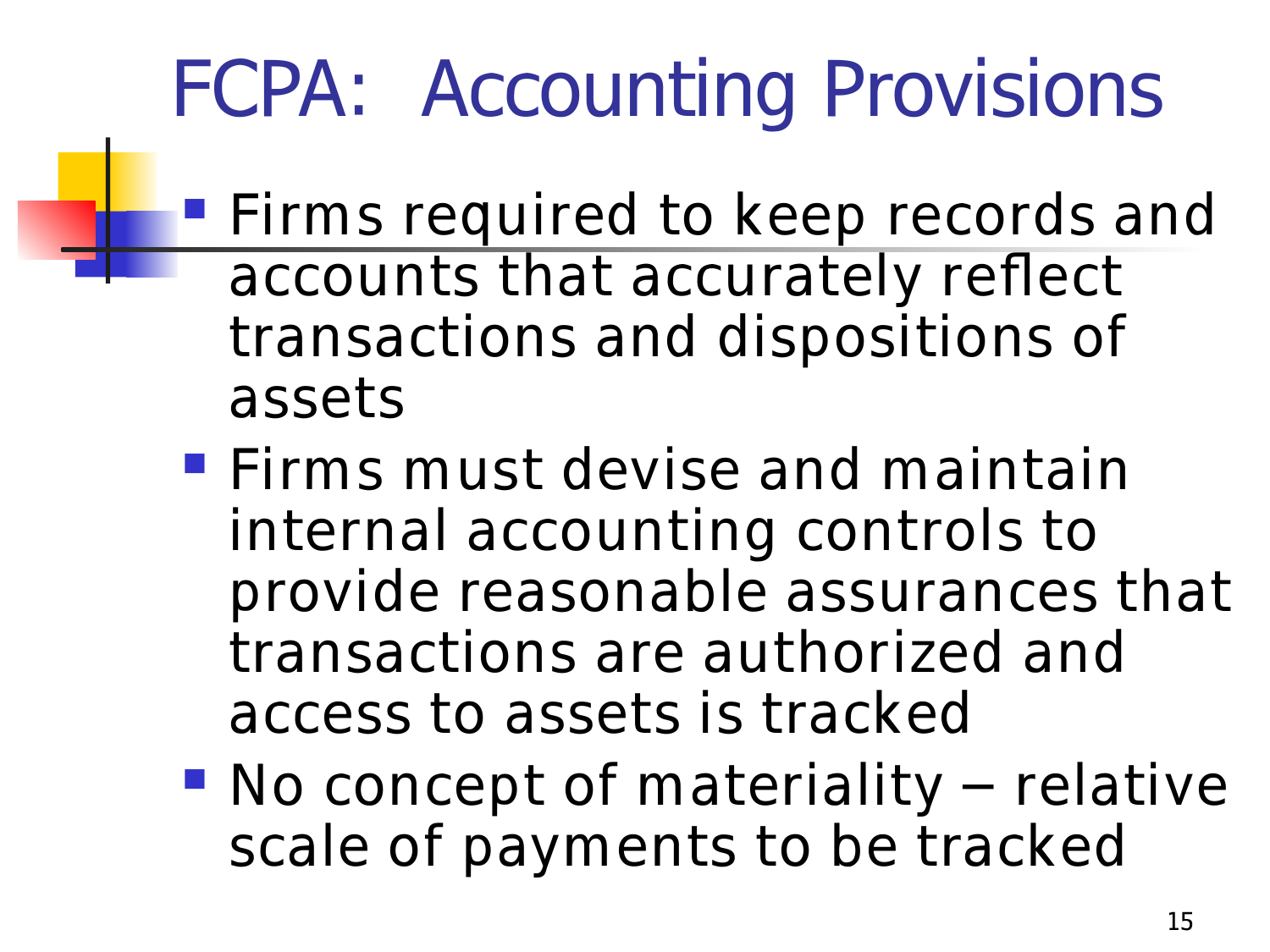

# FCPA:  Accounting Provisions
Firms required to keep records and accounts that accurately reflect transactions and dispositions of assets
Firms must devise and maintain internal accounting controls to provide reasonable assurances that transactions are authorized and access to assets is tracked
No concept of materiality – relative scale of payments to be tracked
15